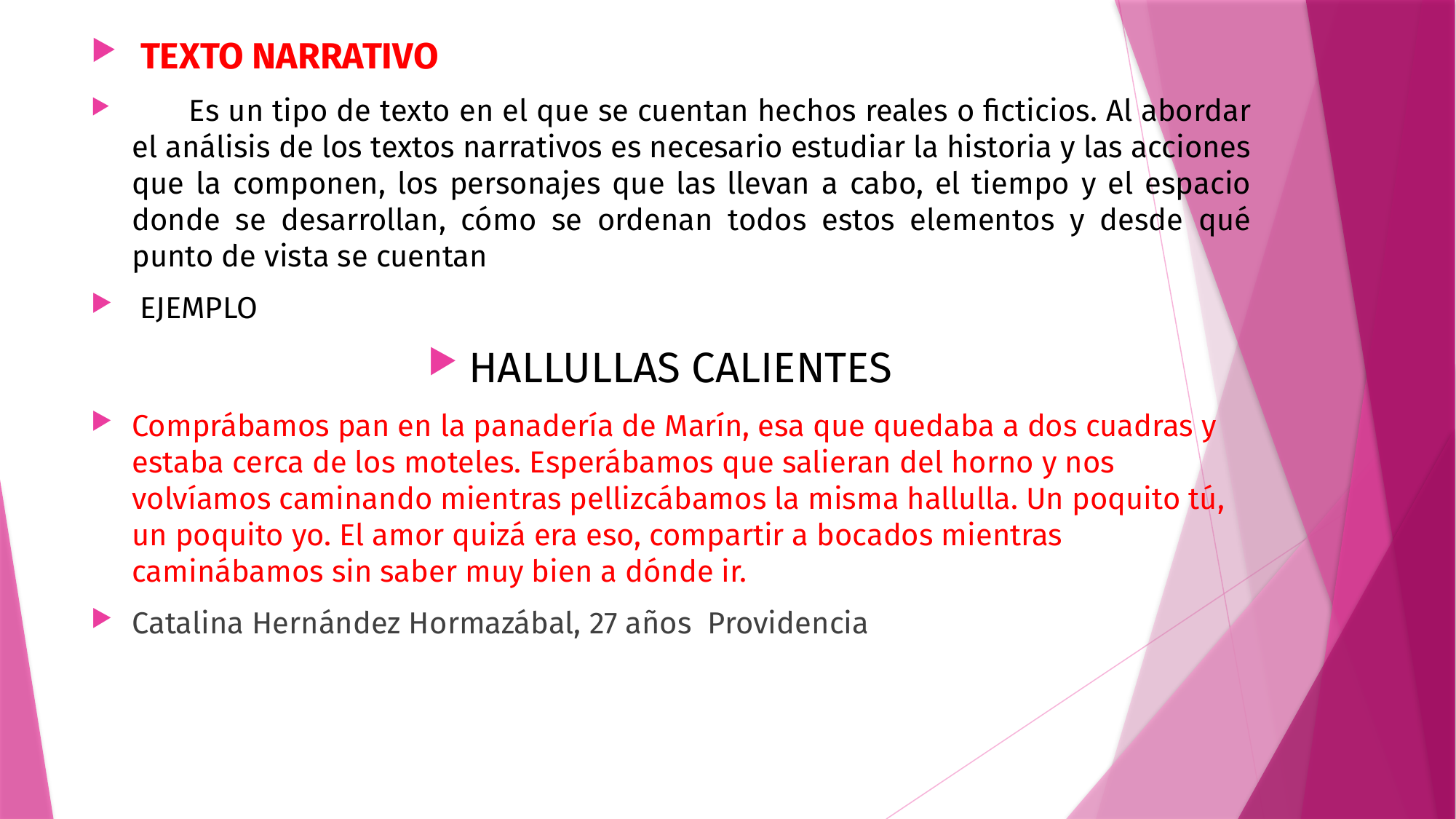

TEXTO NARRATIVO
 La  Es un tipo de texto en el que se cuentan hechos reales o ficticios. Al abordar el análisis de los textos narrativos es necesario estudiar la historia y las acciones que la componen, los personajes que las llevan a cabo, el tiempo y el espacio donde se desarrollan, cómo se ordenan todos estos elementos y desde qué punto de vista se cuentan
 EJEMPLO
HALLULLAS CALIENTES
Comprábamos pan en la panadería de Marín, esa que quedaba a dos cuadras y estaba cerca de los moteles. Esperábamos que salieran del horno y nos volvíamos caminando mientras pellizcábamos la misma hallulla. Un poquito tú, un poquito yo. El amor quizá era eso, compartir a bocados mientras caminábamos sin saber muy bien a dónde ir.
Catalina Hernández Hormazábal, 27 años  Providencia